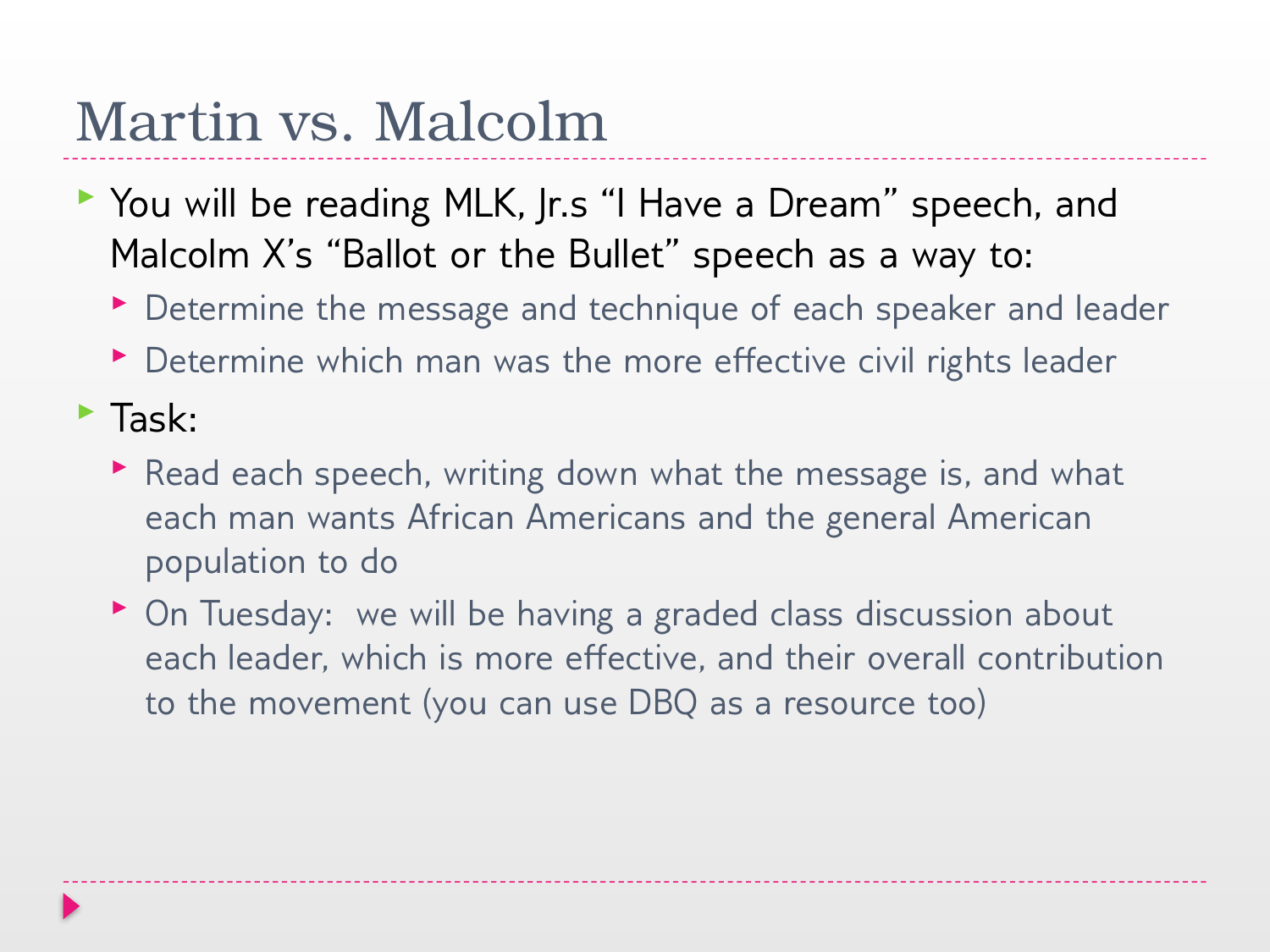

# Martin vs. Malcolm
You will be reading MLK, Jr.s “I Have a Dream” speech, and Malcolm X’s “Ballot or the Bullet” speech as a way to:
Determine the message and technique of each speaker and leader
Determine which man was the more effective civil rights leader
Task:
Read each speech, writing down what the message is, and what each man wants African Americans and the general American population to do
On Tuesday:  we will be having a graded class discussion about each leader, which is more effective, and their overall contribution to the movement (you can use DBQ as a resource too)